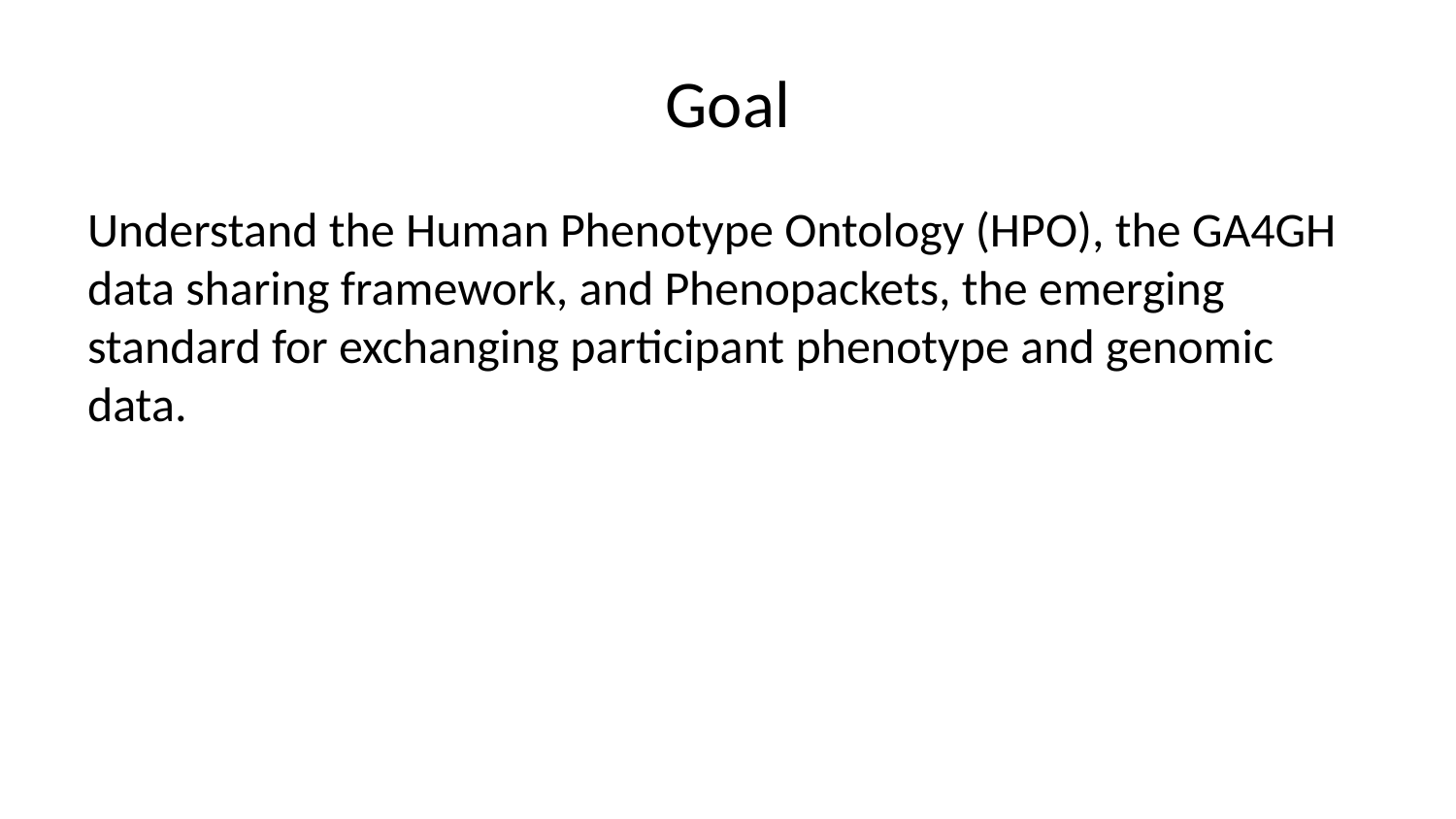

# Goal
Understand the Human Phenotype Ontology (HPO), the GA4GH data sharing framework, and Phenopackets, the emerging standard for exchanging participant phenotype and genomic data.